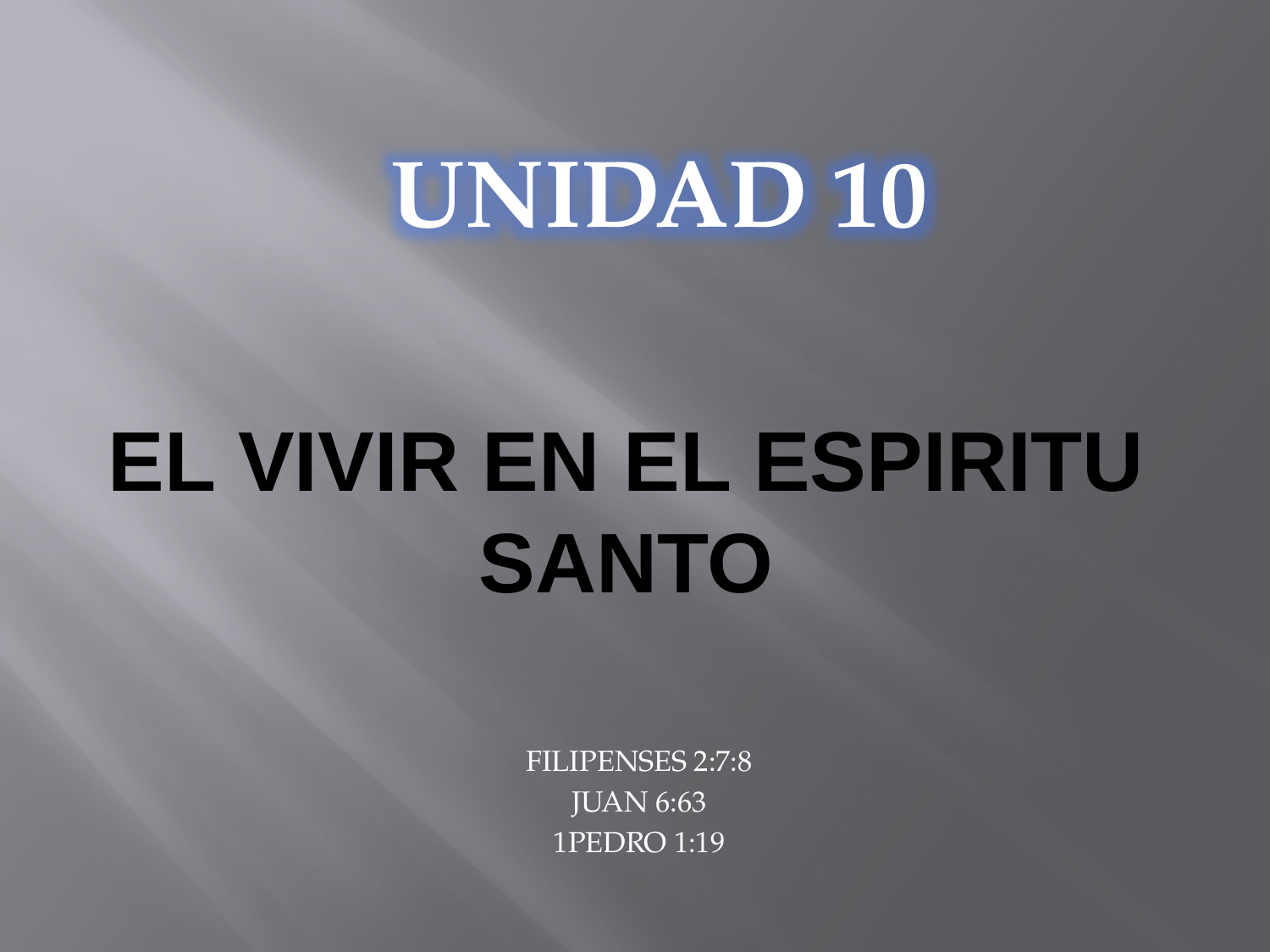

UNIDAD 10
# EL VIVIR EN EL ESPIRITU SANTO
FILIPENSES 2:7:8
JUAN 6:63
1PEDRO 1:19